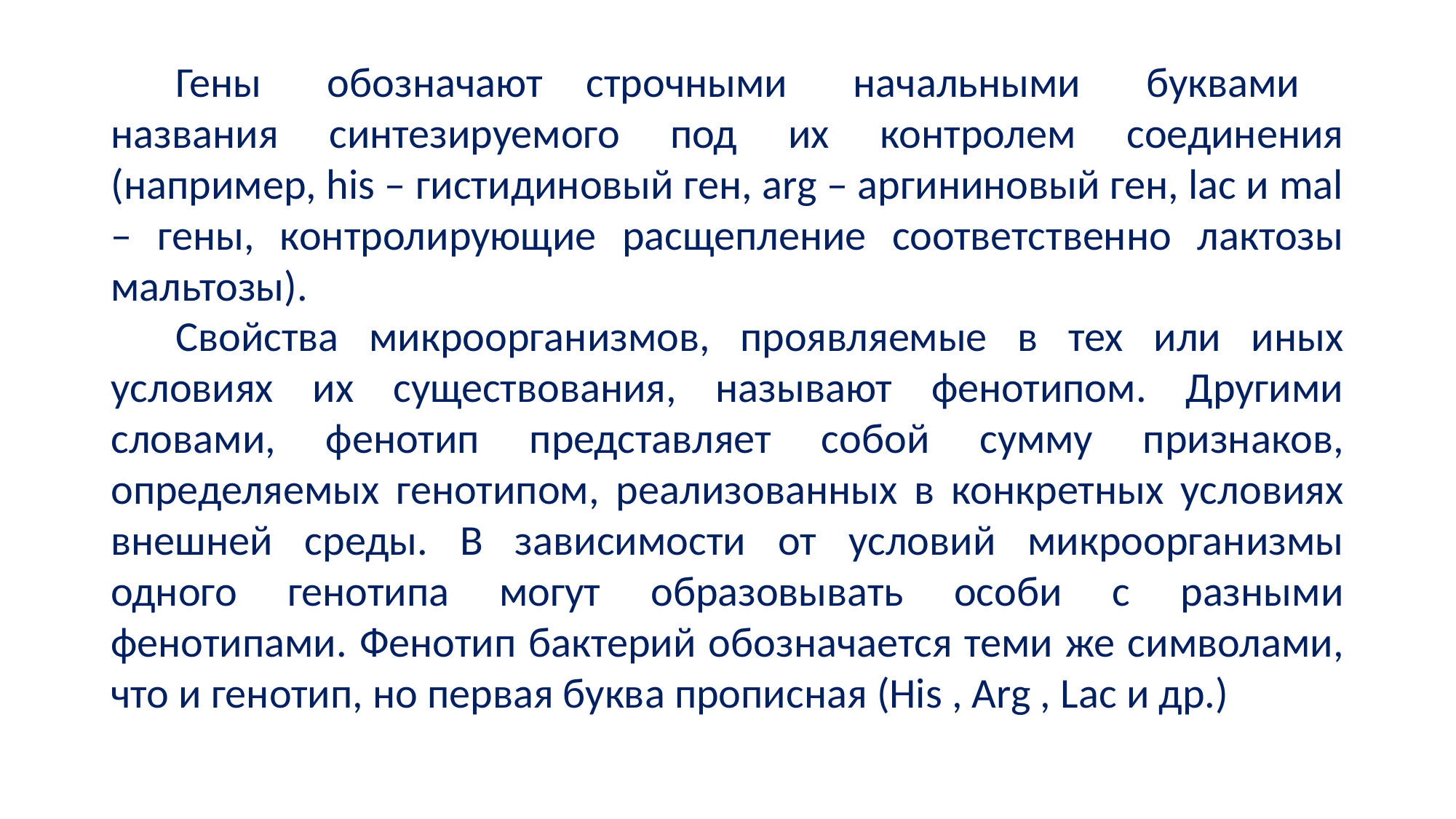

Гены   обозначают  строчными   начальными   буквами   названия синтезируемого под их контролем соединения (например, his – гистидиновый ген, arg – аргининовый ген, lac и mal – гены, контролирующие расщепление coответственно лактозы мальтозы).
Свойства микроорганизмов, проявляемые в тех или иных условиях их существования, называют фенотипом. Другими словами, фенотип представляет собой сумму признаков, определяемых генотипом, реализованных в конкретных условиях внешней среды. В зависимости от условий микроорганизмы одного генотипа могут образовывать особи с разными фенотипами. Фенотип бактерий обозначается теми же символами, что и генотип, но первая буква прописная (His , Arg , Lac и др.)